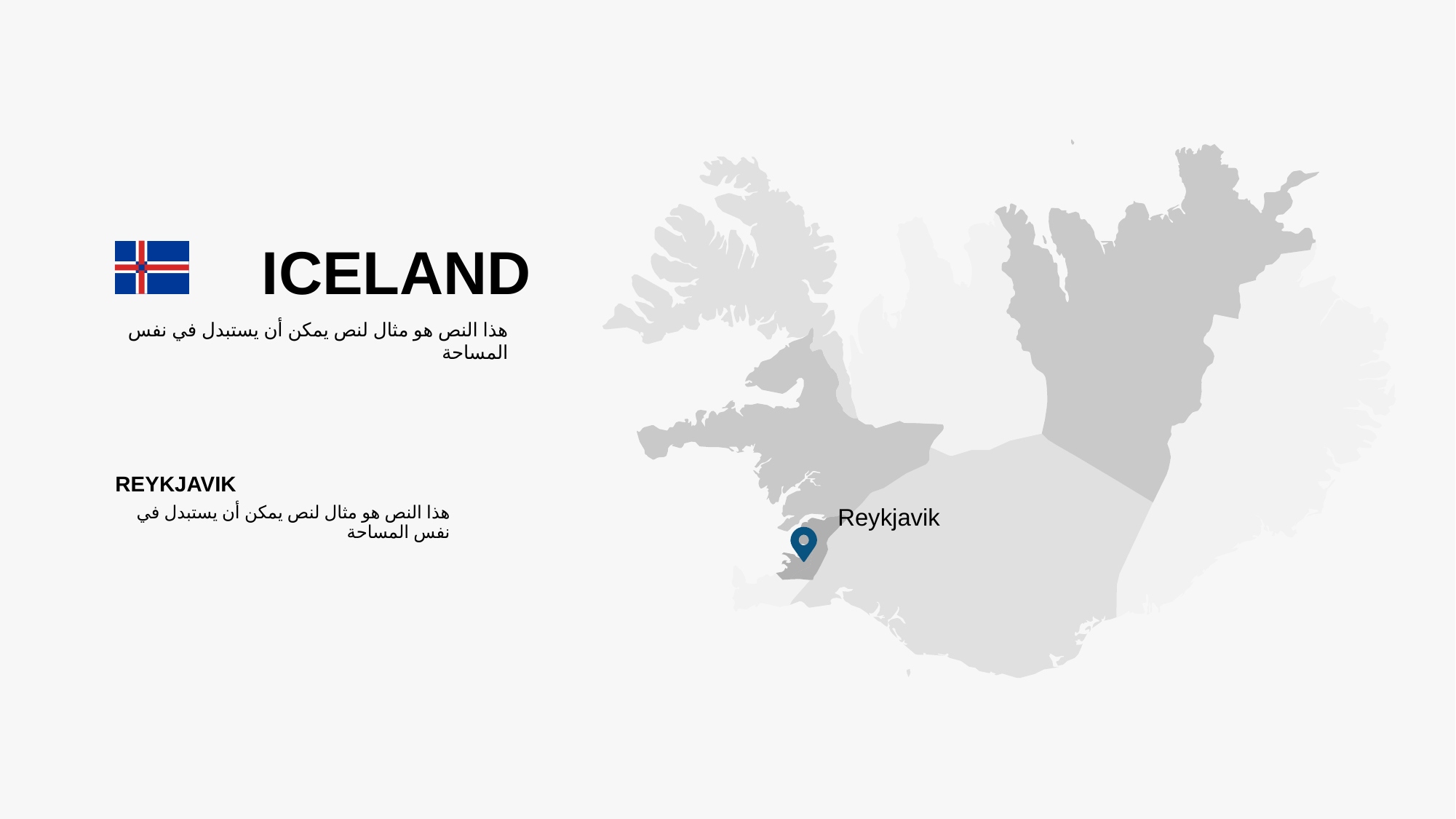

Reykjavik

ICELAND

هذا النص هو مثال لنص يمكن أن يستبدل في نفس المساحة
REYKJAVIK
هذا النص هو مثال لنص يمكن أن يستبدل في نفس المساحة